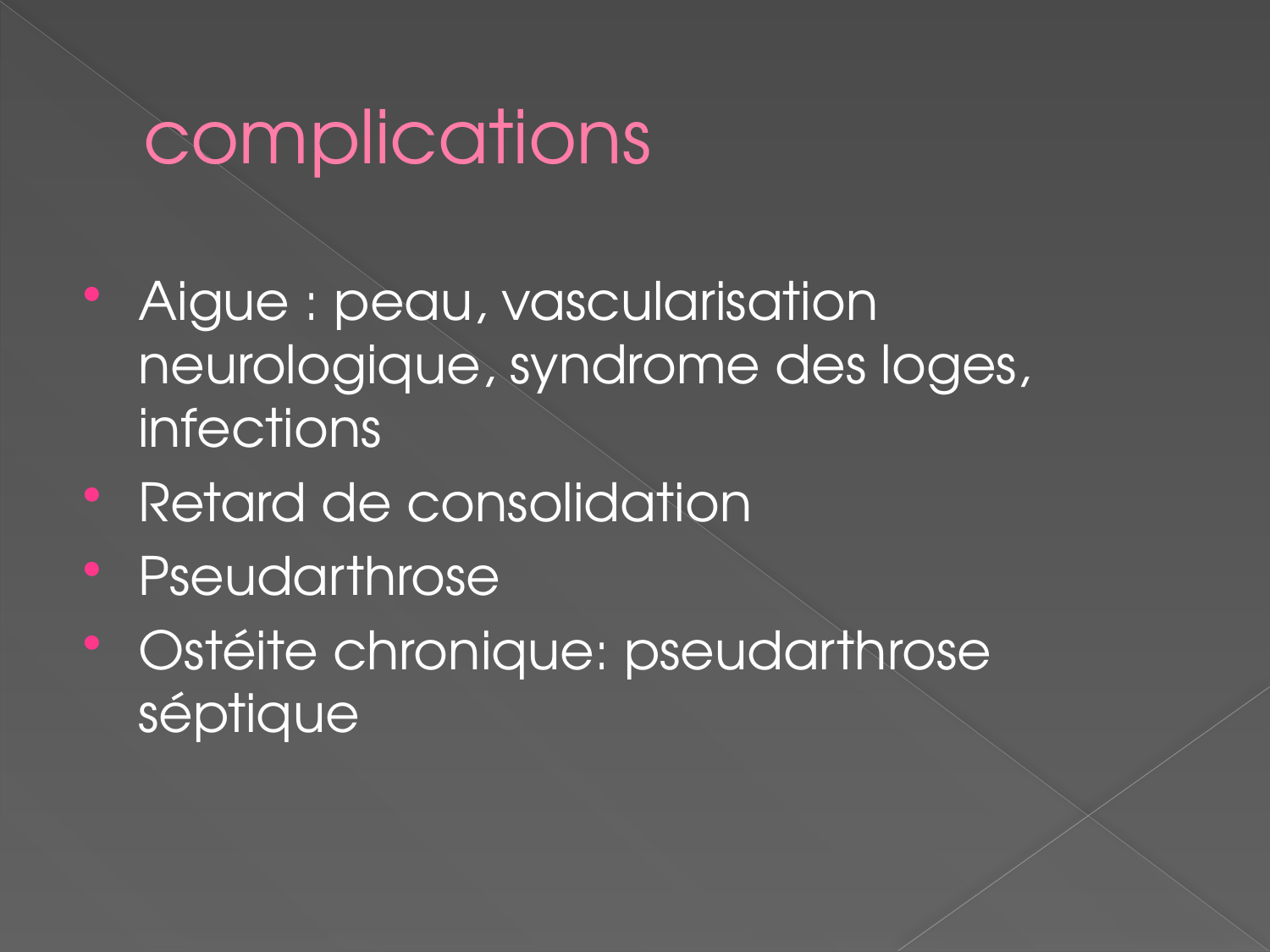

# complications
Aigue : peau, vascularisation neurologique, syndrome des loges, infections
Retard de consolidation
Pseudarthrose
Ostéite chronique: pseudarthrose séptique